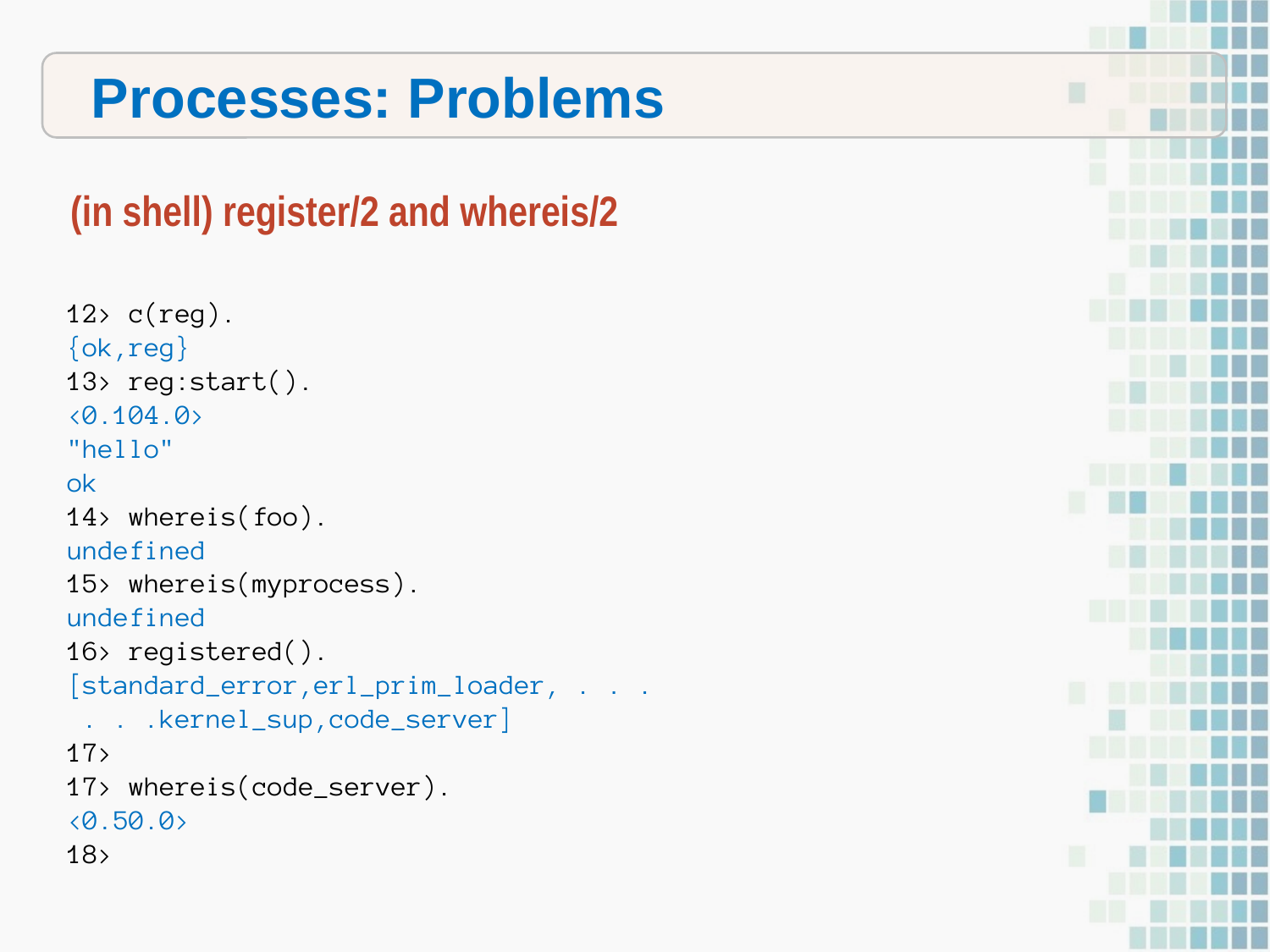

Processes: Problems
(in shell) register/2 and whereis/2
12> c(reg).
{ok,reg}
13> reg:start().
<0.104.0>
"hello"
ok
14> whereis(foo).
undefined
15> whereis(myprocess).
undefined
16> registered().
[standard_error,erl_prim_loader, . . .
 . . .kernel_sup,code_server]
17>
17> whereis(code_server).
<0.50.0>
18>